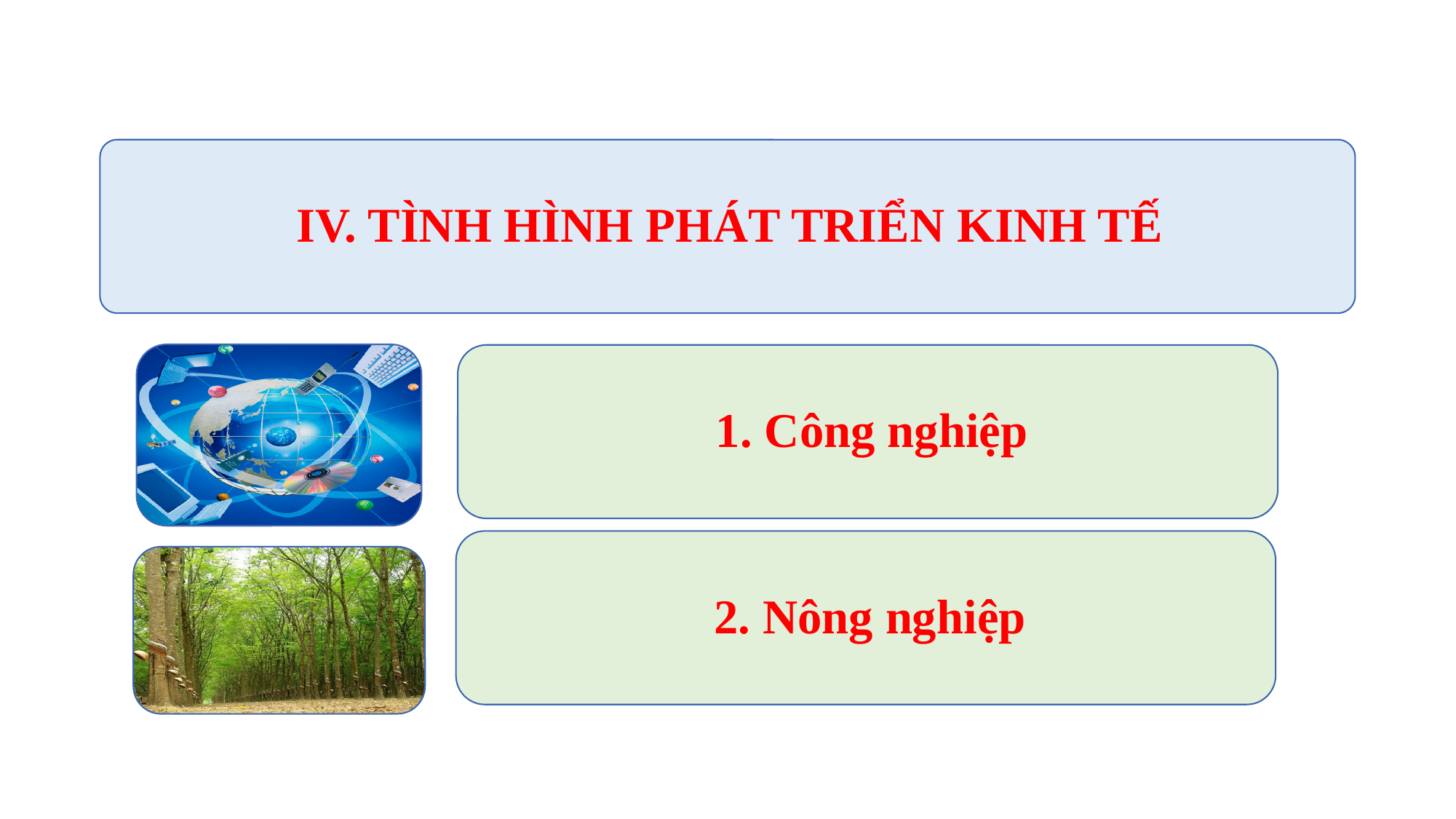

IV. TÌNH HÌNH PHÁT TRIỂN KINH TẾ
1. Công nghiệp
2. Nông nghiệp